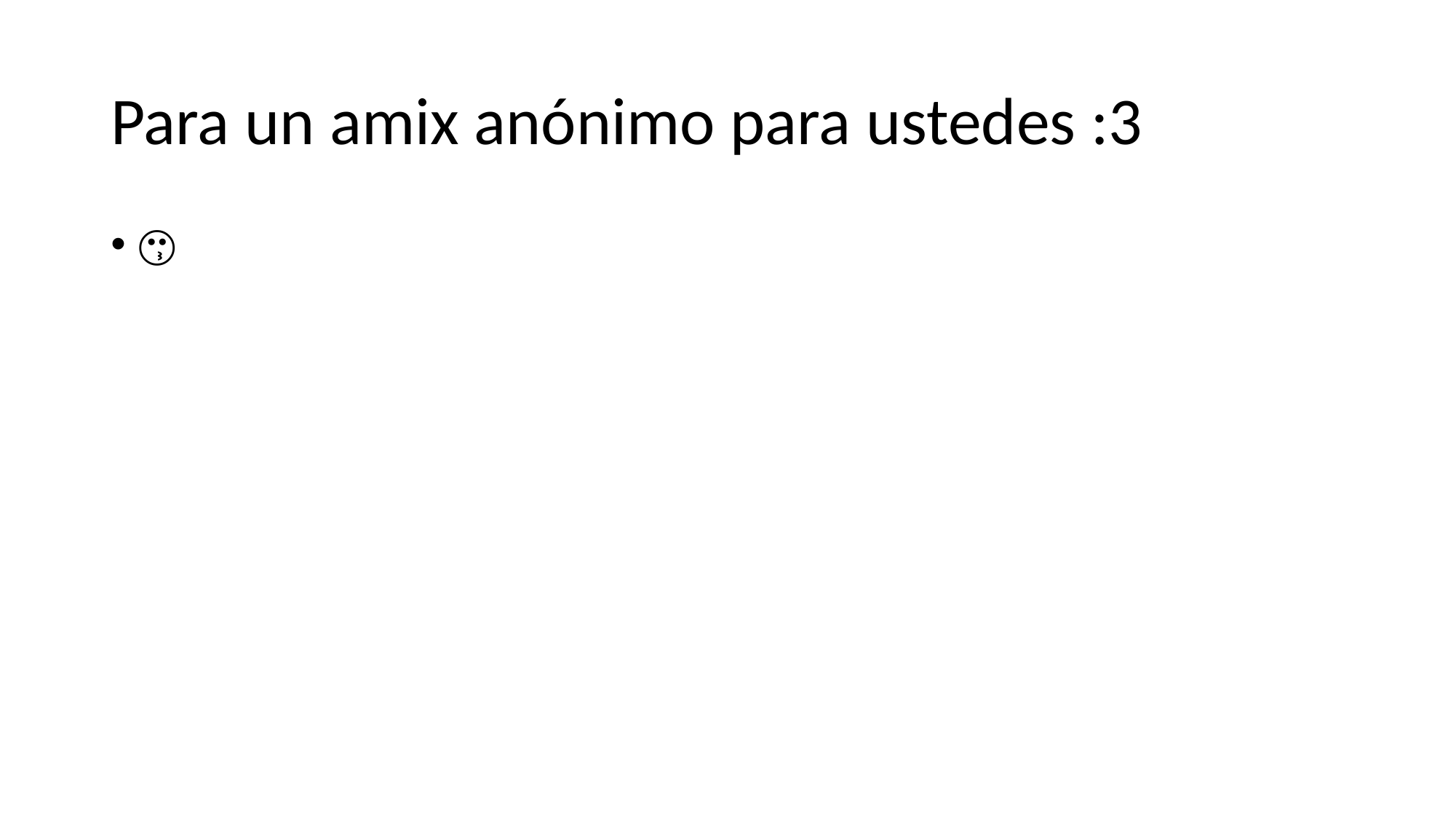

# Para un amix anónimo para ustedes :3
😗